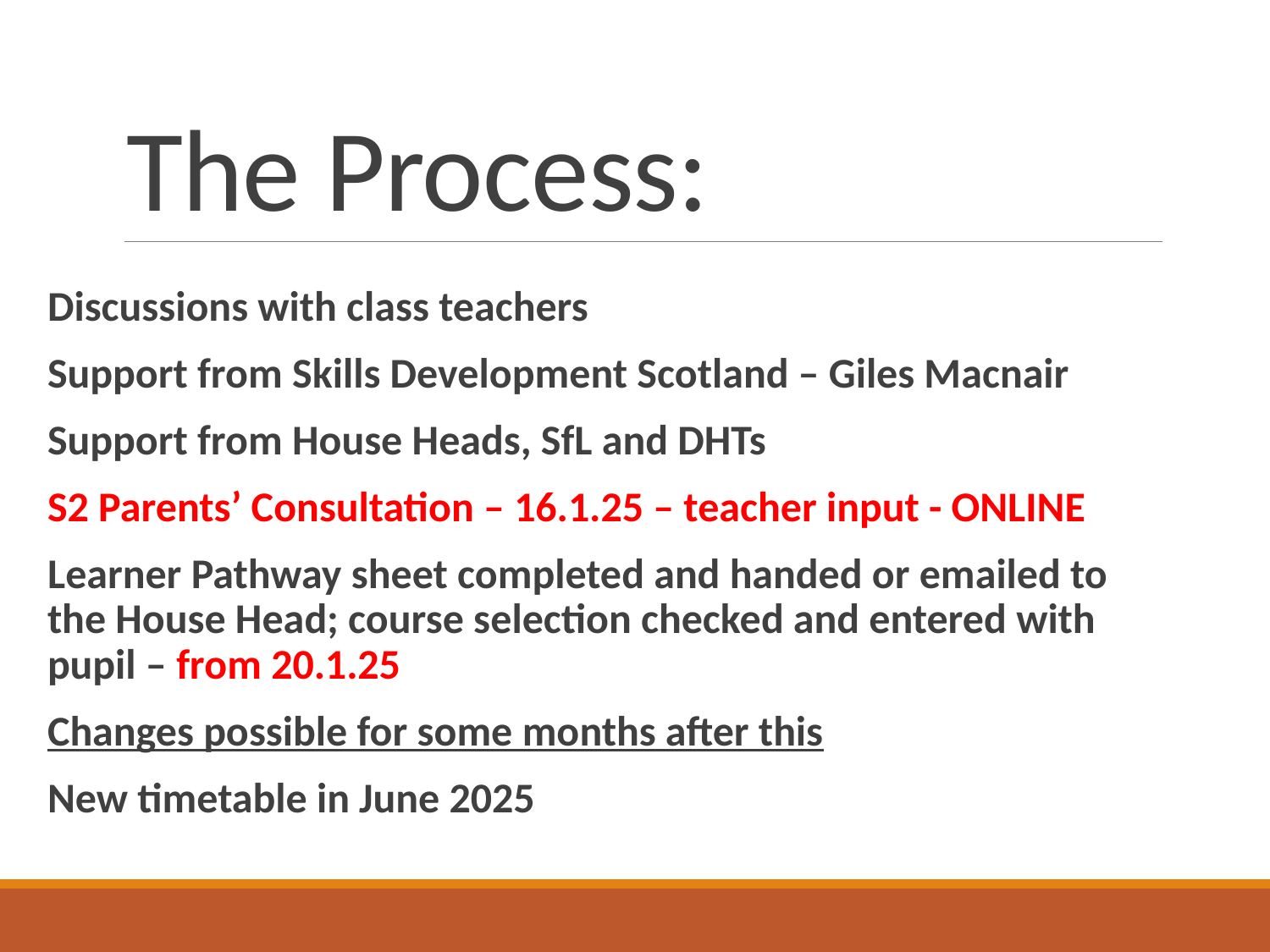

# The Process:

Discussions with class teachers
Support from Skills Development Scotland – Giles Macnair
Support from House Heads, SfL and DHTs
S2 Parents’ Consultation – 16.1.25 – teacher input - ONLINE
Learner Pathway sheet completed and handed or emailed to the House Head; course selection checked and entered with pupil – from 20.1.25
Changes possible for some months after this
New timetable in June 2025